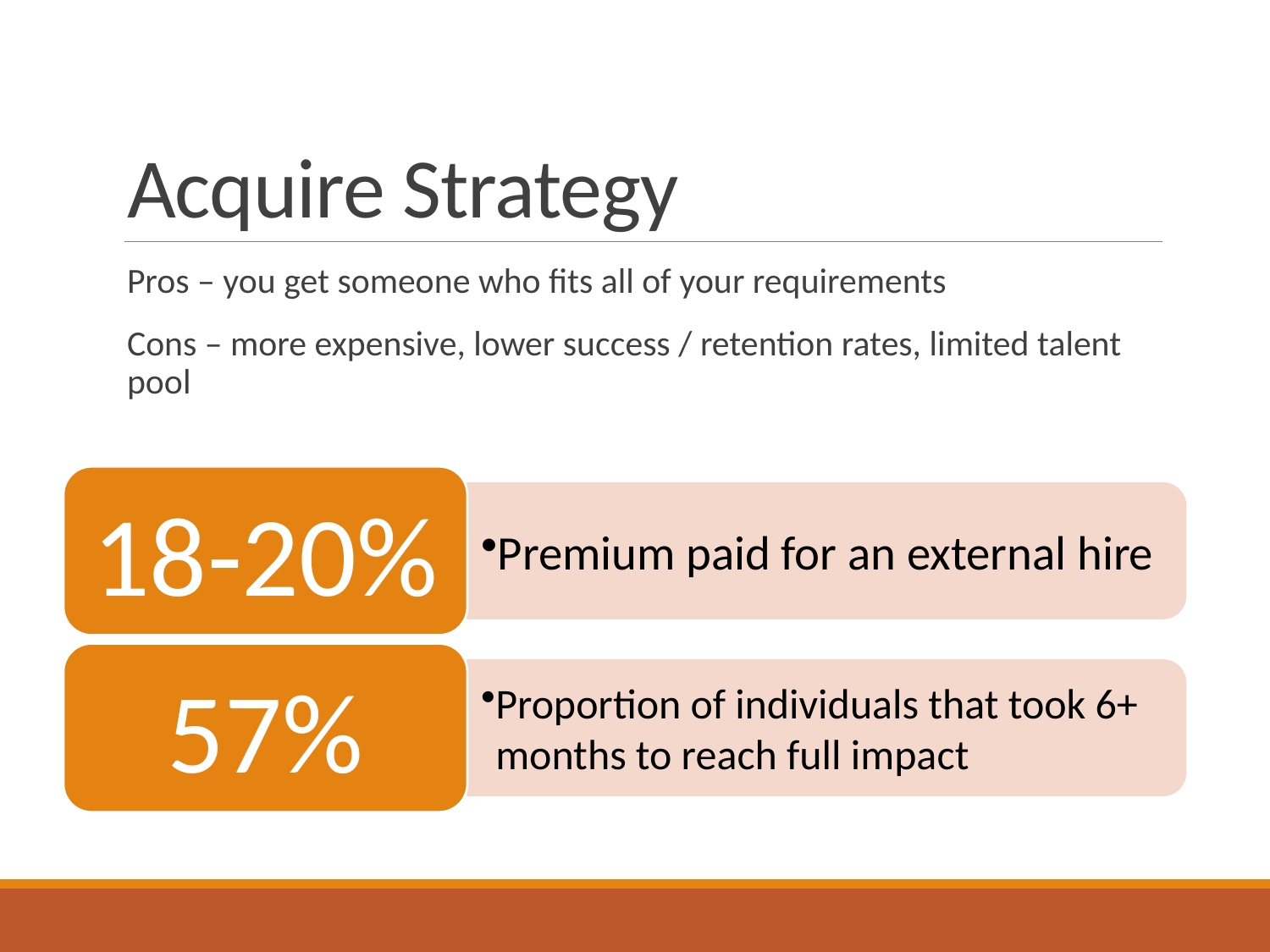

# Acquire Strategy
Pros – you get someone who fits all of your requirements
Cons – more expensive, lower success / retention rates, limited talent pool
18-20%
Premium paid for an external hire
57%
Proportion of individuals that took 6+ months to reach full impact